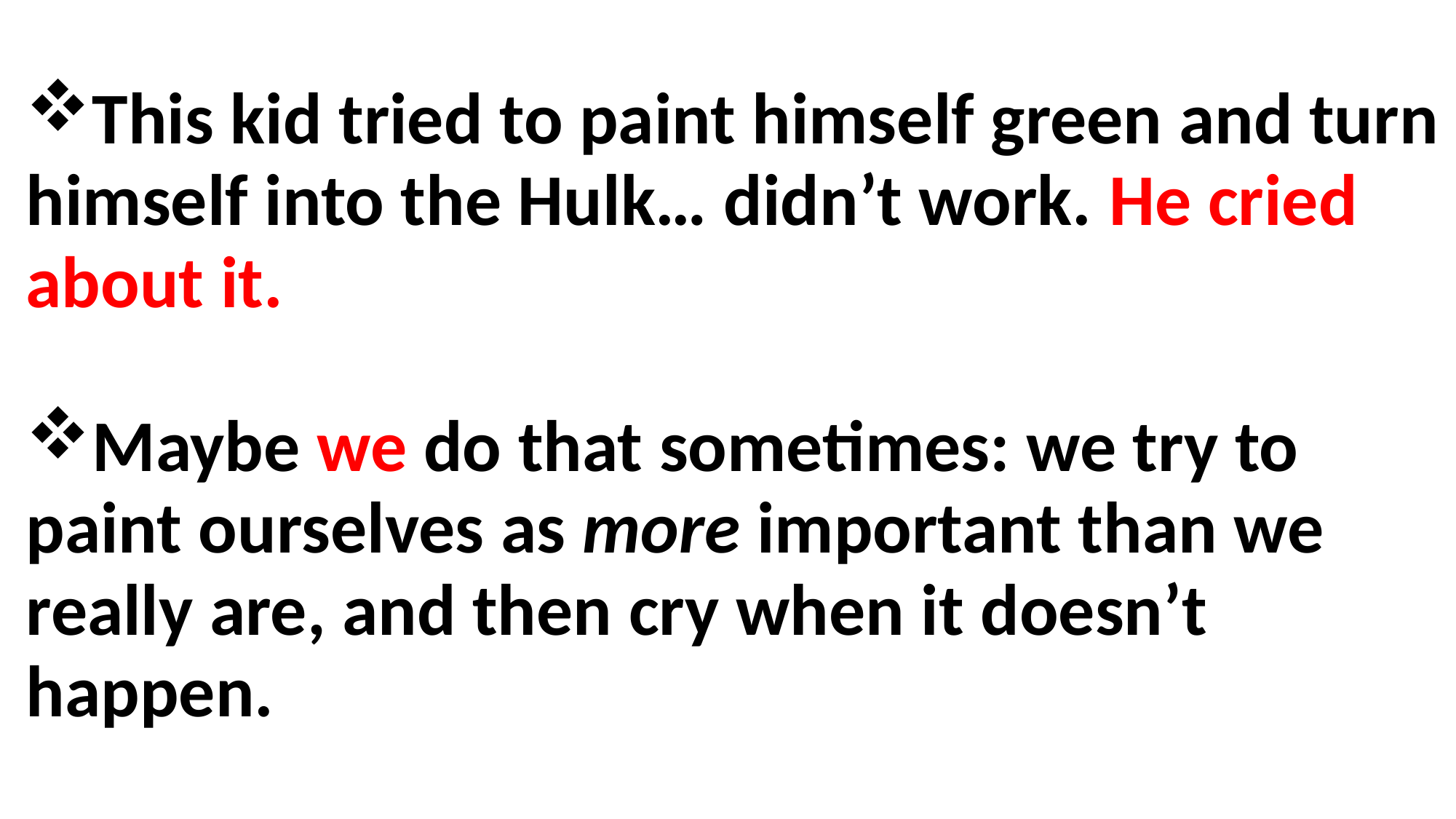

This kid tried to paint himself green and turn himself into the Hulk… didn’t work. He cried about it.

Maybe we do that sometimes: we try to paint ourselves as more important than we really are, and then cry when it doesn’t happen.